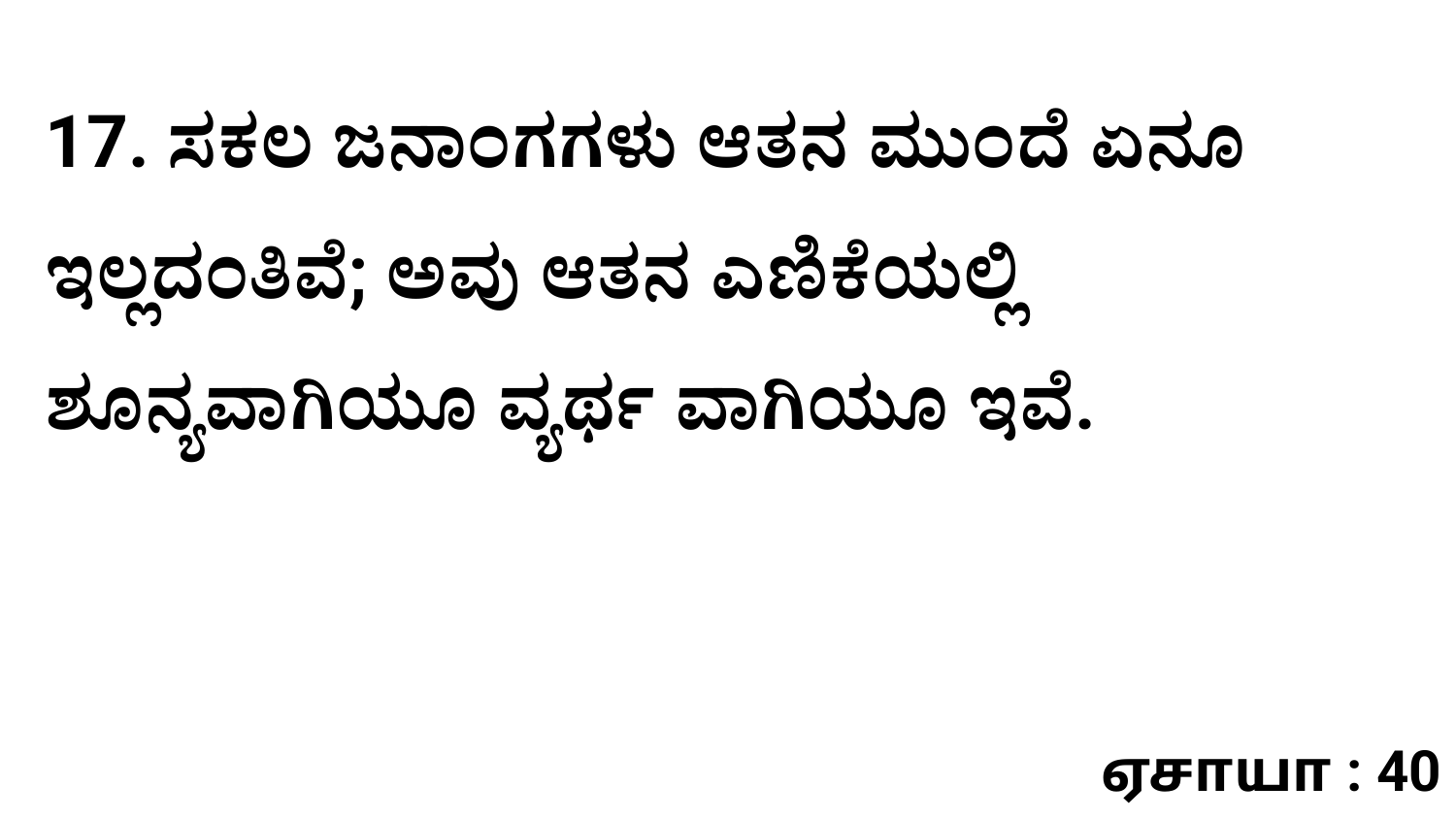

17. ಸಕಲ ಜನಾಂಗಗಳು ಆತನ ಮುಂದೆ ಏನೂ ಇಲ್ಲದಂತಿವೆ; ಅವು ಆತನ ಎಣಿಕೆಯಲ್ಲಿ ಶೂನ್ಯವಾಗಿಯೂ ವ್ಯರ್ಥ ವಾಗಿಯೂ ಇವೆ.
ஏசாயா : 40